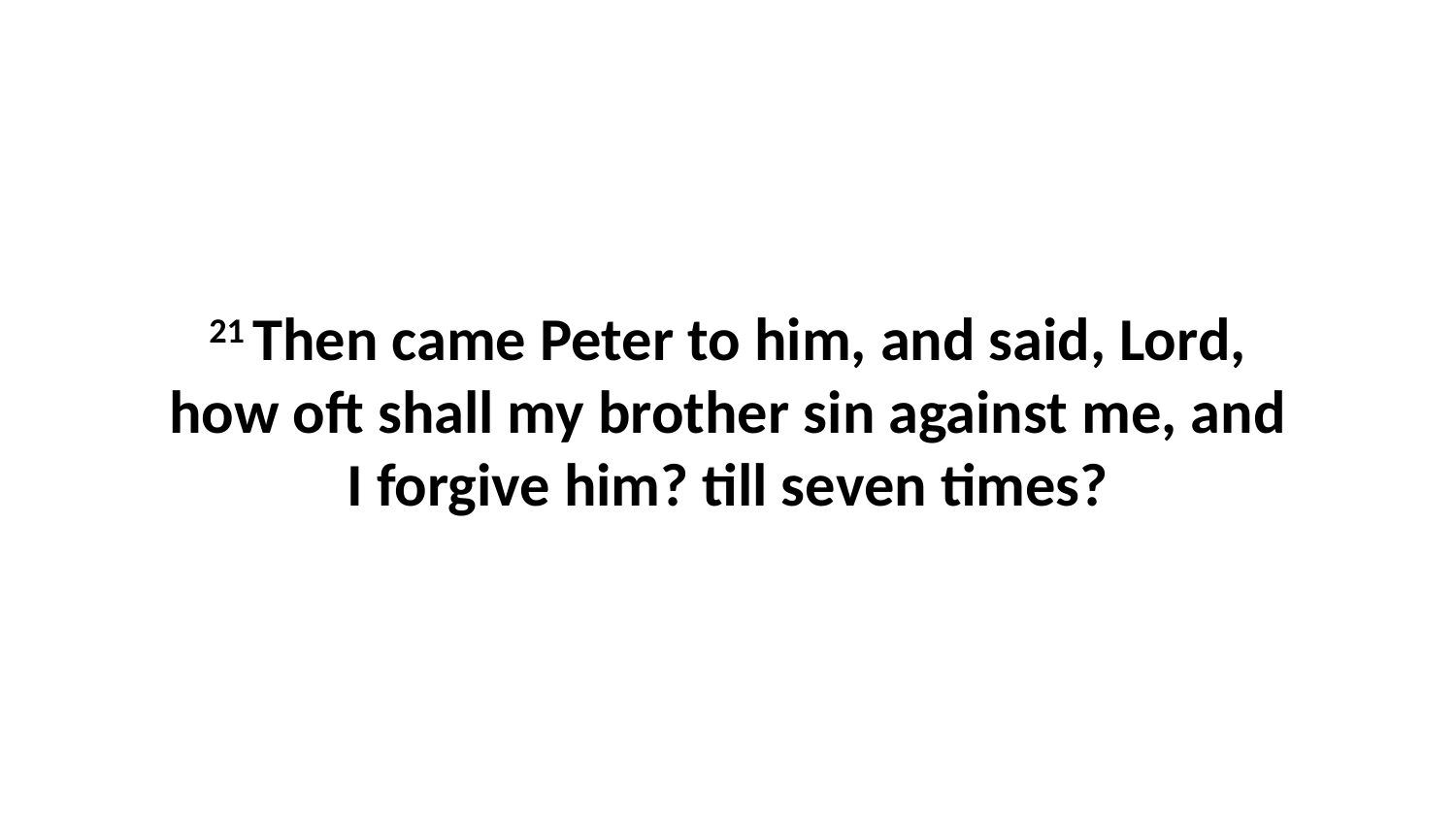

21 Then came Peter to him, and said, Lord, how oft shall my brother sin against me, and I forgive him? till seven times?